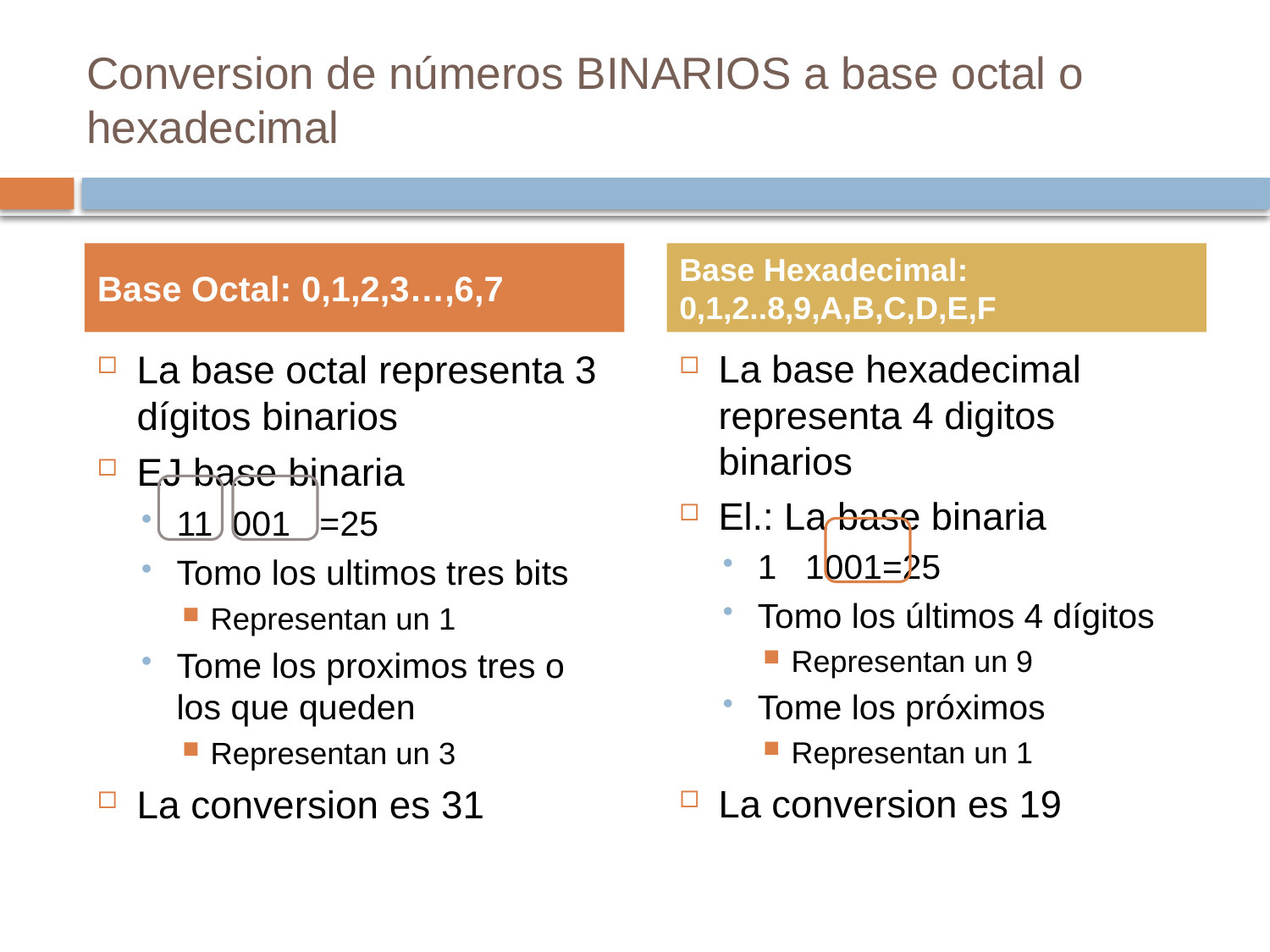

# Conversion de números BINARIOS a base octal o hexadecimal
Base Octal: 0,1,2,3…,6,7
Base Hexadecimal: 0,1,2..8,9,A,B,C,D,E,F
La base octal representa 3 dígitos binarios
EJ base binaria
11  001   =25
Tomo los ultimos tres bits
Representan un 1
Tome los proximos tres o los que queden
Representan un 3
La conversion es 31
La base hexadecimal representa 4 digitos binarios
El.: La base binaria
1   1001=25
Tomo los últimos 4 dígitos
Representan un 9
Tome los próximos
Representan un 1
La conversion es 19